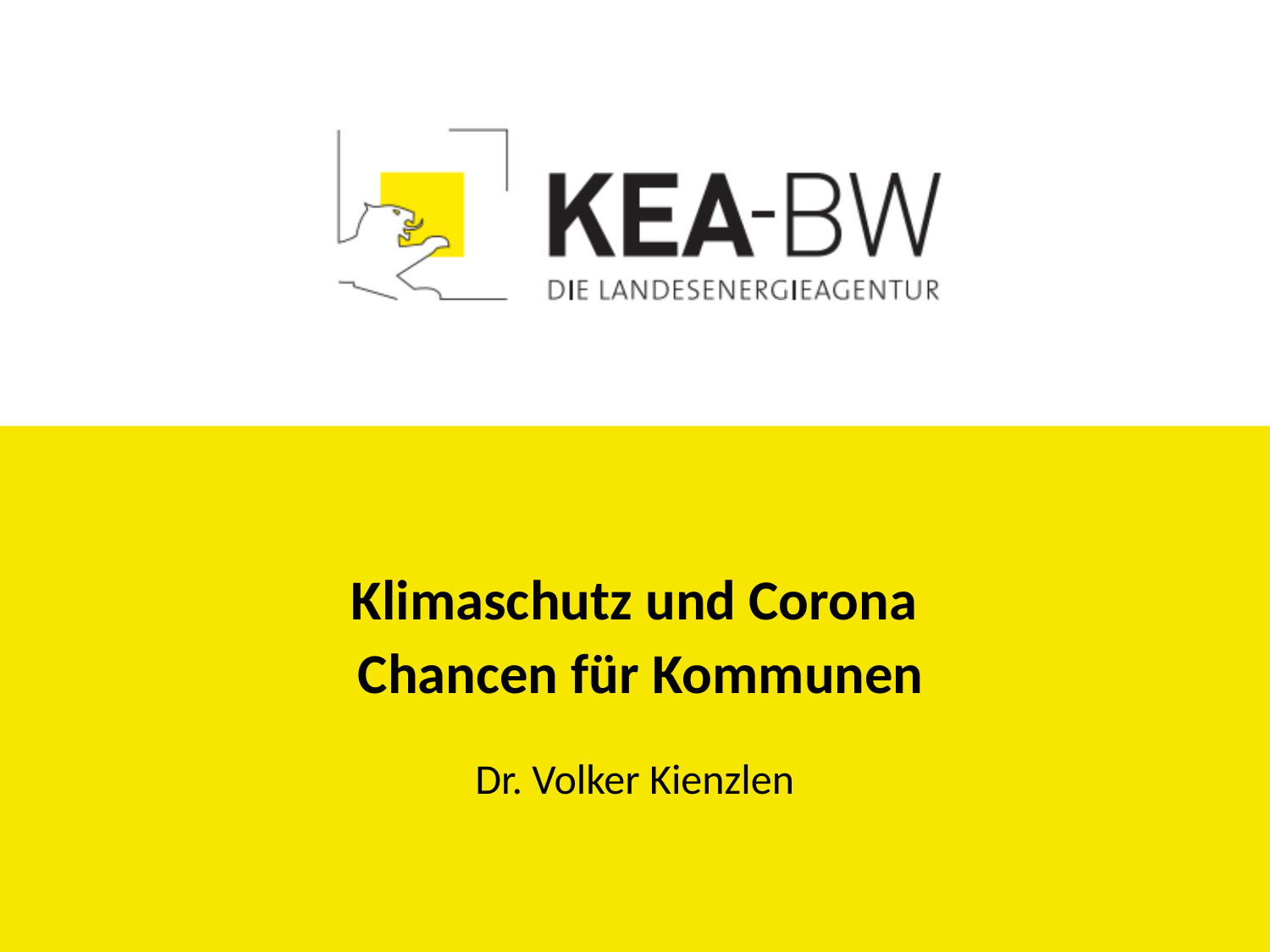

# Klimaschutz und Corona Chancen für Kommunen

Dr. Volker Kienzlen